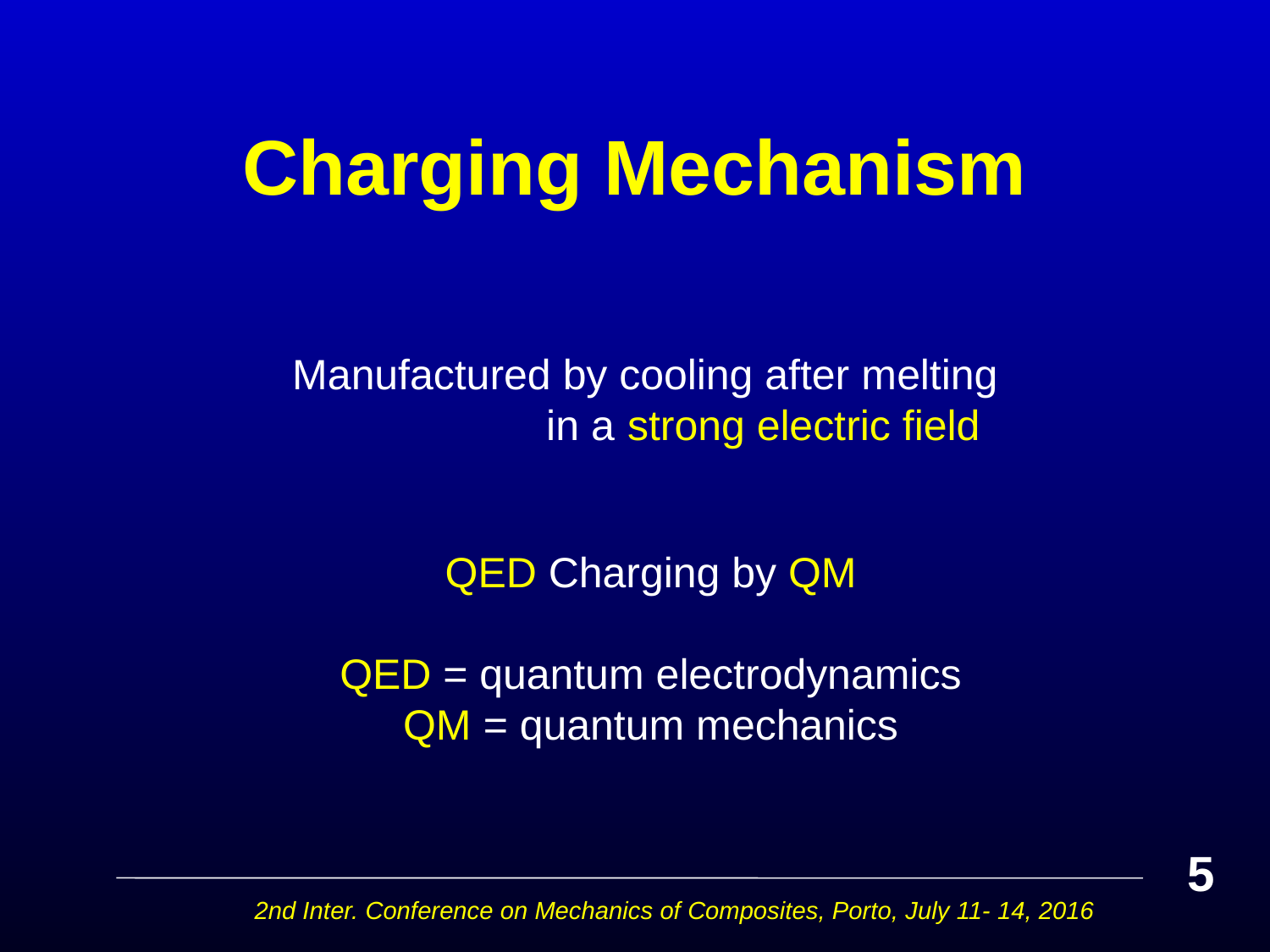

# Charging Mechanism
Manufactured by cooling after melting                      in a strong electric field
QED Charging by QM

QED = quantum electrodynamics
QM = quantum mechanics
5
2nd Inter. Conference on Mechanics of Composites, Porto, July 11- 14, 2016